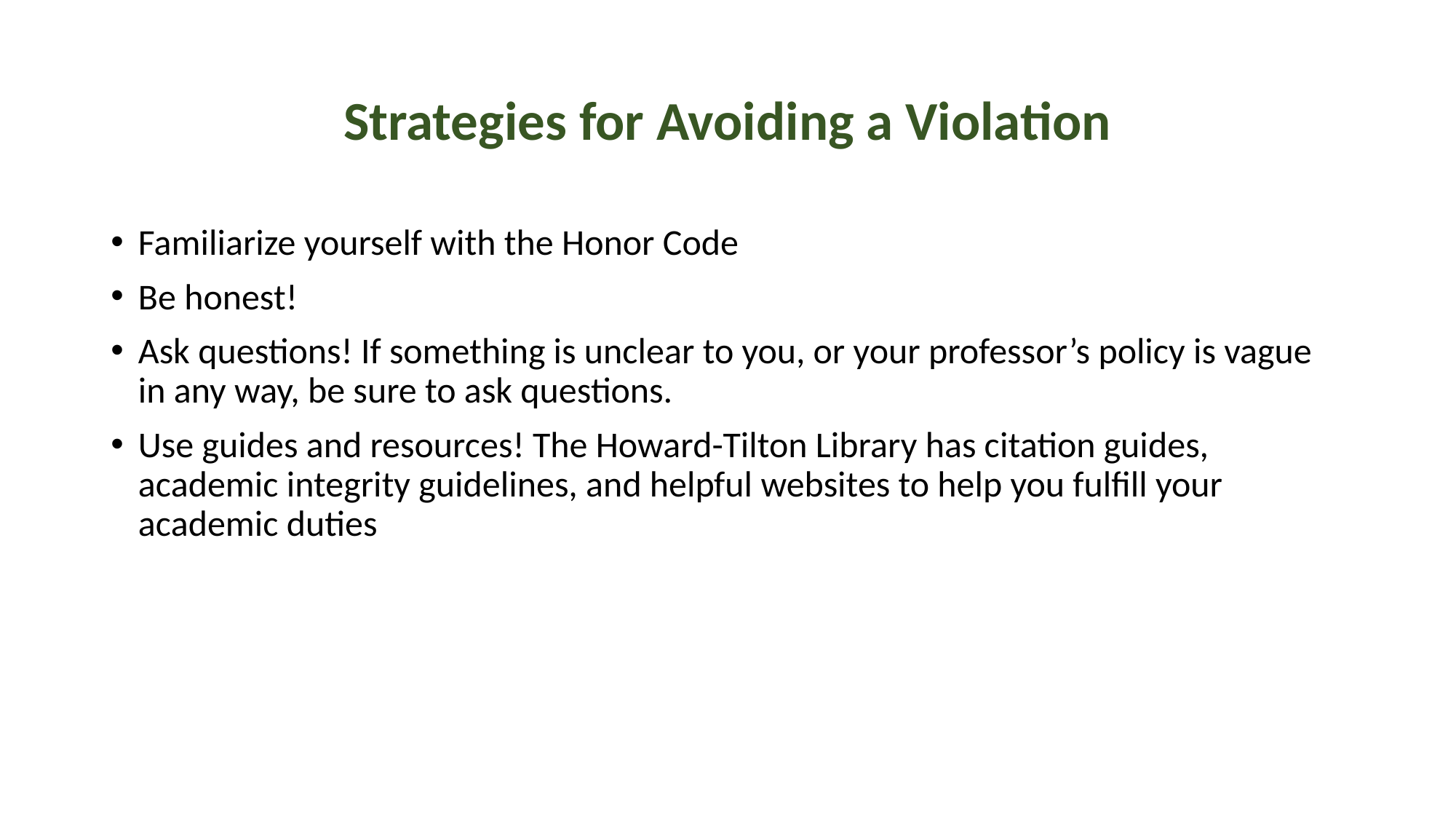

# Strategies for Avoiding a Violation
Familiarize yourself with the Honor Code
Be honest!
Ask questions! If something is unclear to you, or your professor’s policy is vague in any way, be sure to ask questions.
Use guides and resources! The Howard-Tilton Library has citation guides, academic integrity guidelines, and helpful websites to help you fulfill your academic duties